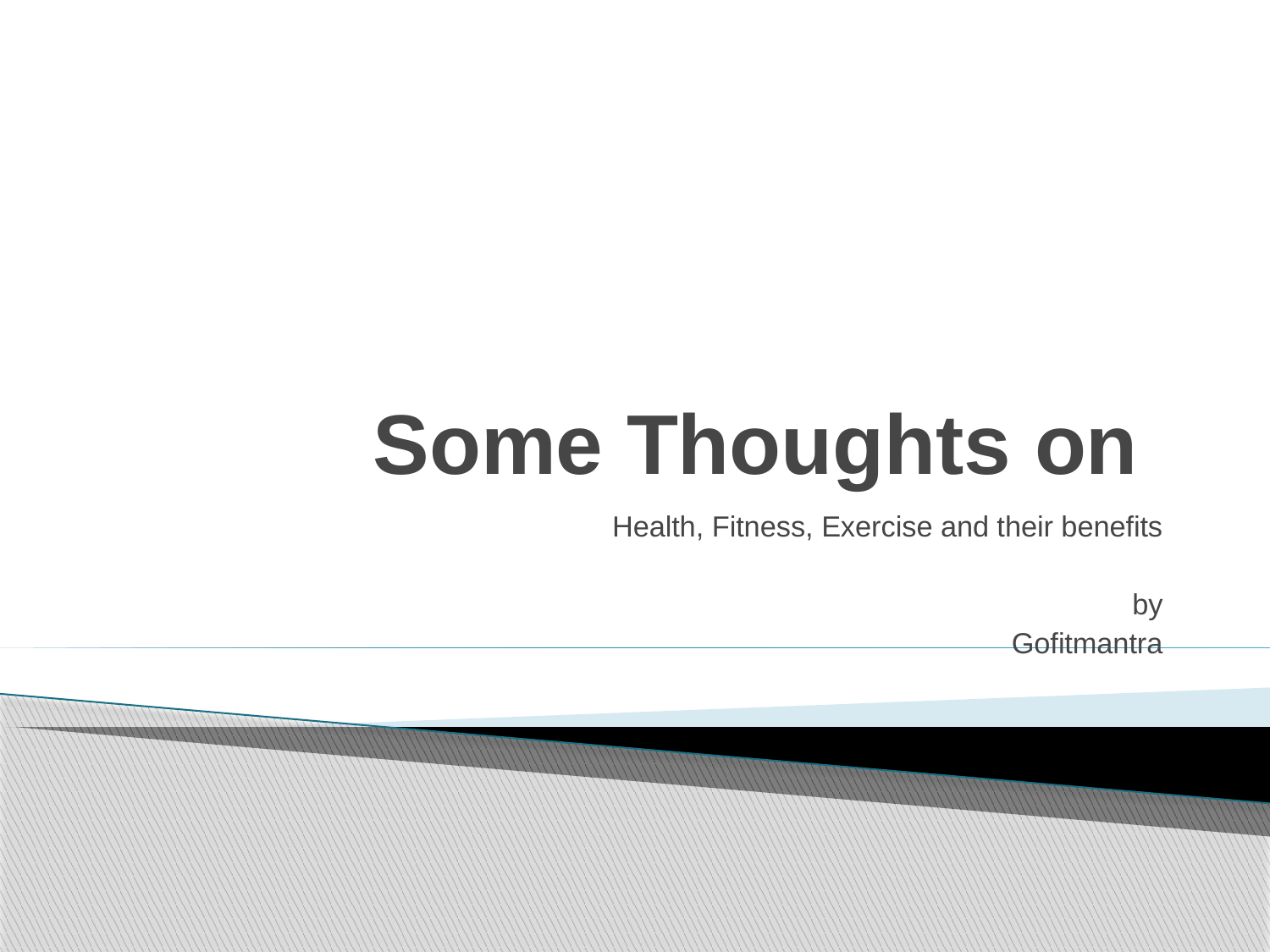

# Some Thoughts on
Health, Fitness, Exercise and their benefits

by
Gofitmantra